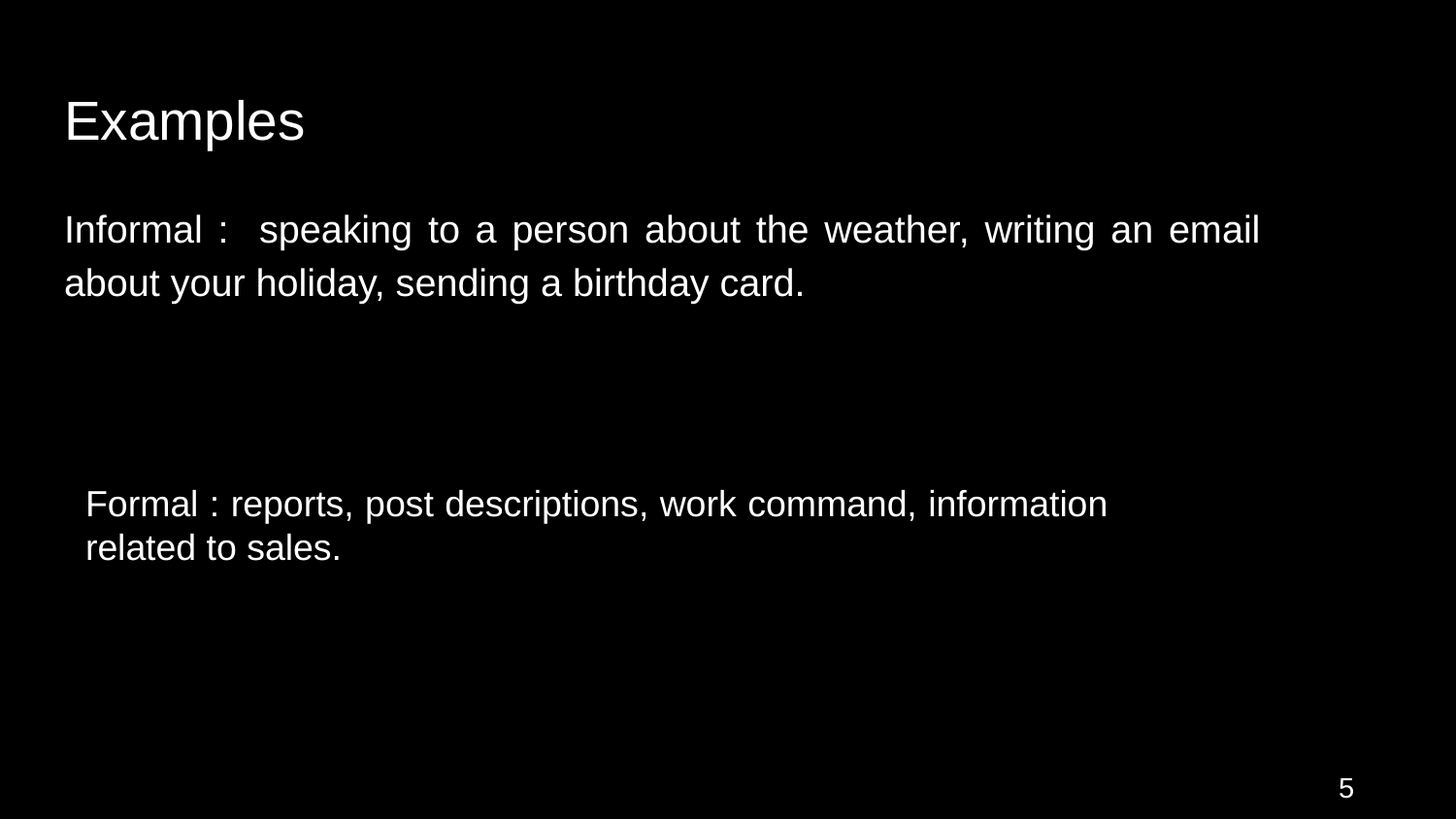

# Examples
Informal :  speaking to a person about the weather, writing an email about your holiday, sending a birthday card.
Formal : reports, post descriptions, work command, information related to sales.
5